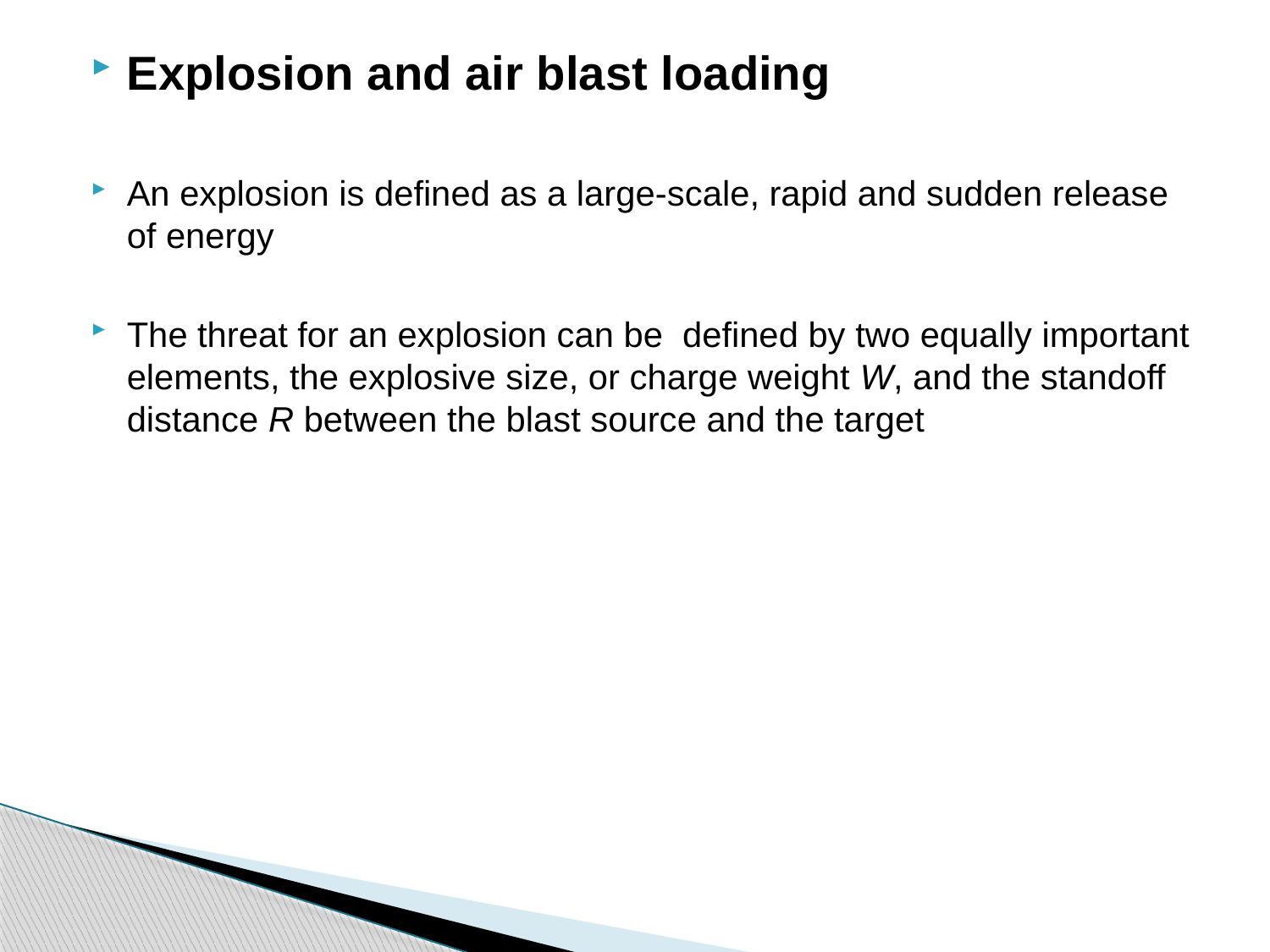

Explosion and air blast loading

An explosion is defined as a large-scale, rapid and sudden release of energy

The threat for an explosion can be  defined by two equally important elements, the explosive size, or charge weight W, and the standoff distance R between the blast source and the target